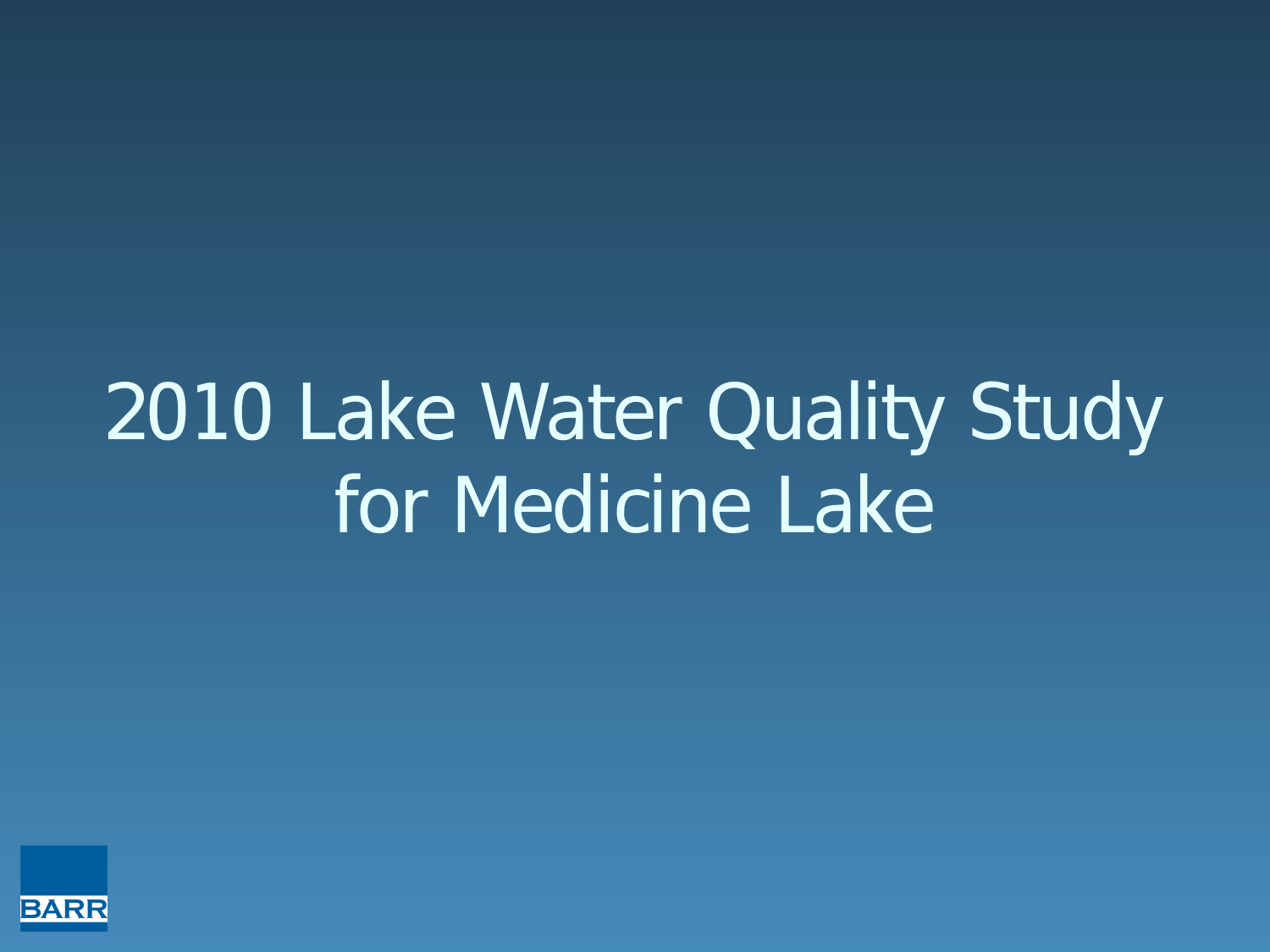

# 2010 Lake Water Quality Study for Medicine Lake